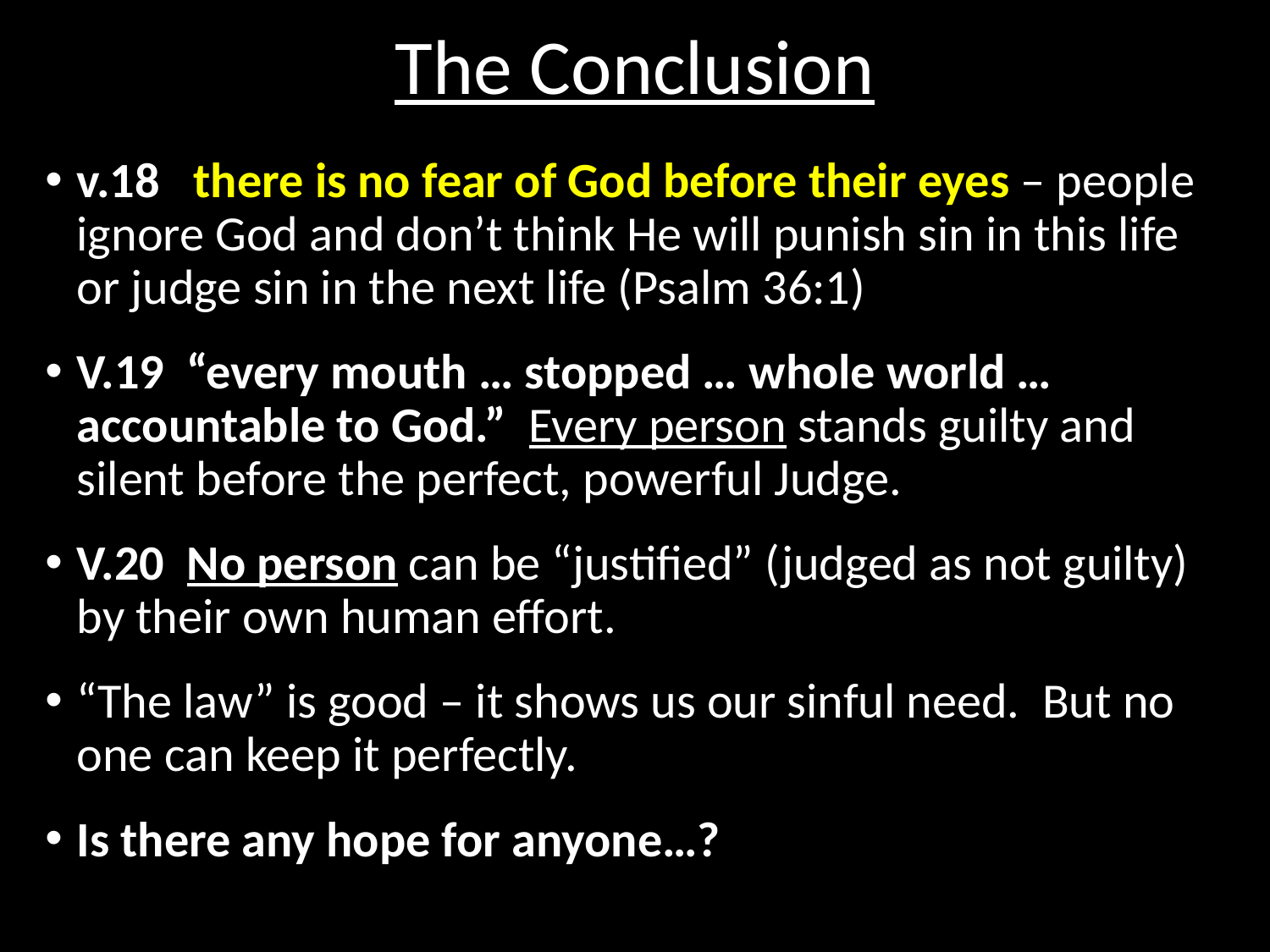

# The Conclusion
v.18   there is no fear of God before their eyes – people ignore God and don’t think He will punish sin in this life or judge sin in the next life (Psalm 36:1)
V.19  “every mouth … stopped … whole world … accountable to God.”  Every person stands guilty and silent before the perfect, powerful Judge.
V.20  No person can be “justified” (judged as not guilty) by their own human effort.
“The law” is good – it shows us our sinful need.  But no one can keep it perfectly.
Is there any hope for anyone…?